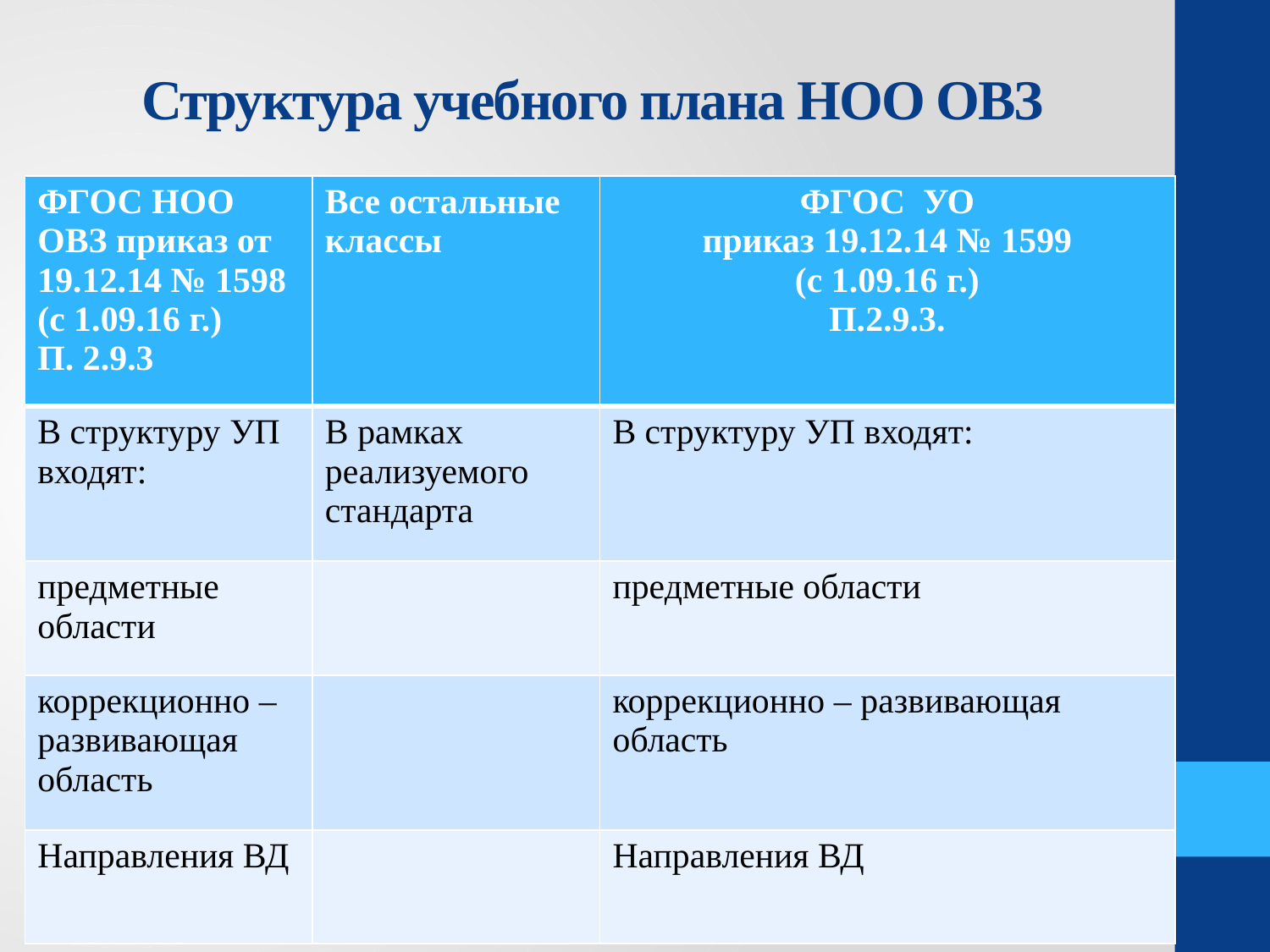

# Структура учебного плана НОО ОВЗ
| ФГОС НОО ОВЗ приказ от 19.12.14 № 1598 (с 1.09.16 г.) П. 2.9.3 | Все остальные классы | ФГОС УО приказ 19.12.14 № 1599 (с 1.09.16 г.) П.2.9.3. |
| --- | --- | --- |
| В структуру УП входят: | В рамках реализуемого стандарта | В структуру УП входят: |
| предметные области |  | предметные области |
| коррекционно – развивающая область |  | коррекционно – развивающая область |
| Направления ВД |  | Направления ВД |